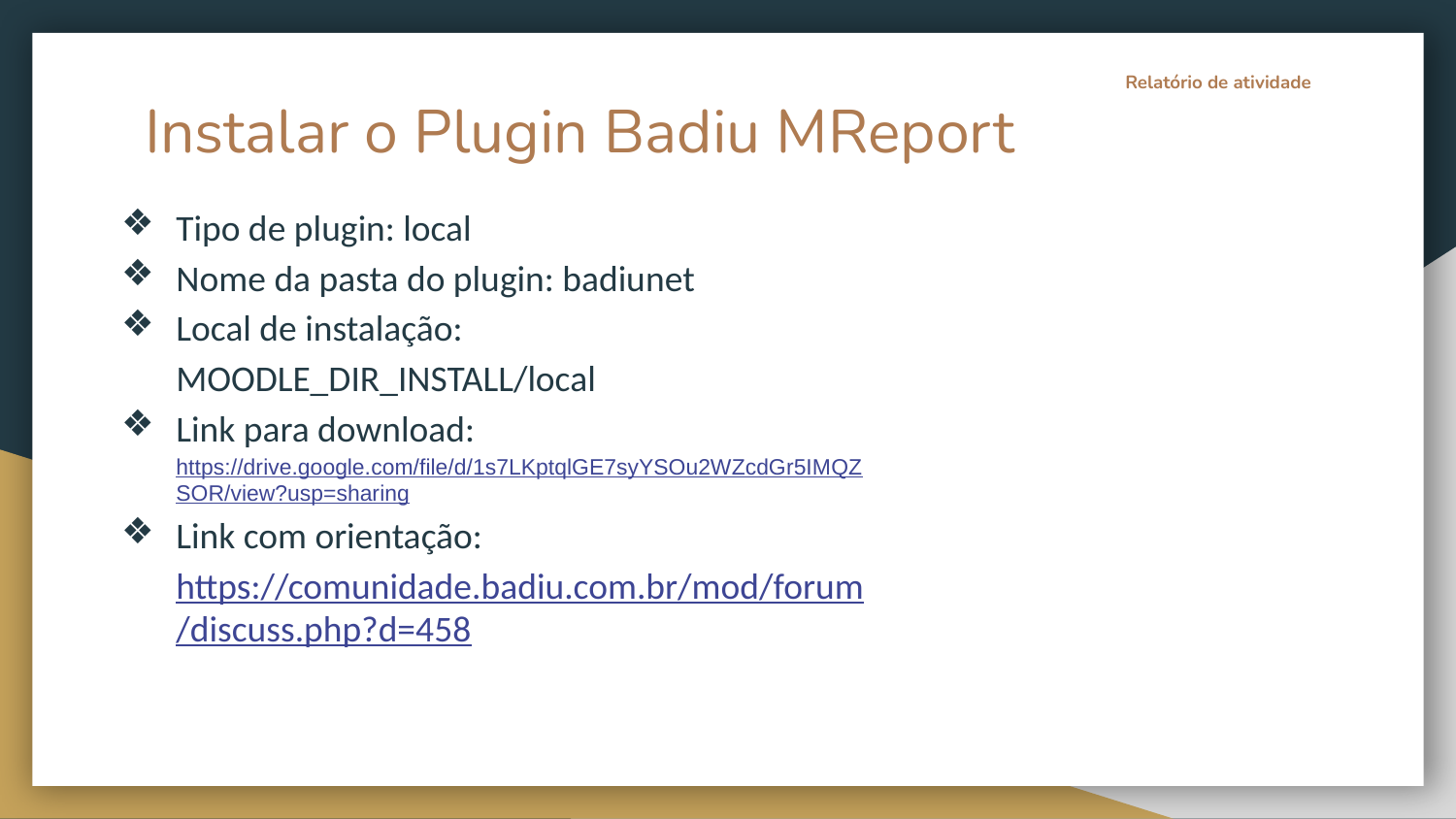

# Relatório de atividade
Instalar o Plugin Badiu MReport
Tipo de plugin: local
Nome da pasta do plugin: badiunet
Local de instalação: MOODLE_DIR_INSTALL/local
Link para download: https://drive.google.com/file/d/1s7LKptqlGE7syYSOu2WZcdGr5IMQZSOR/view?usp=sharing
Link com orientação: https://comunidade.badiu.com.br/mod/forum/discuss.php?d=458